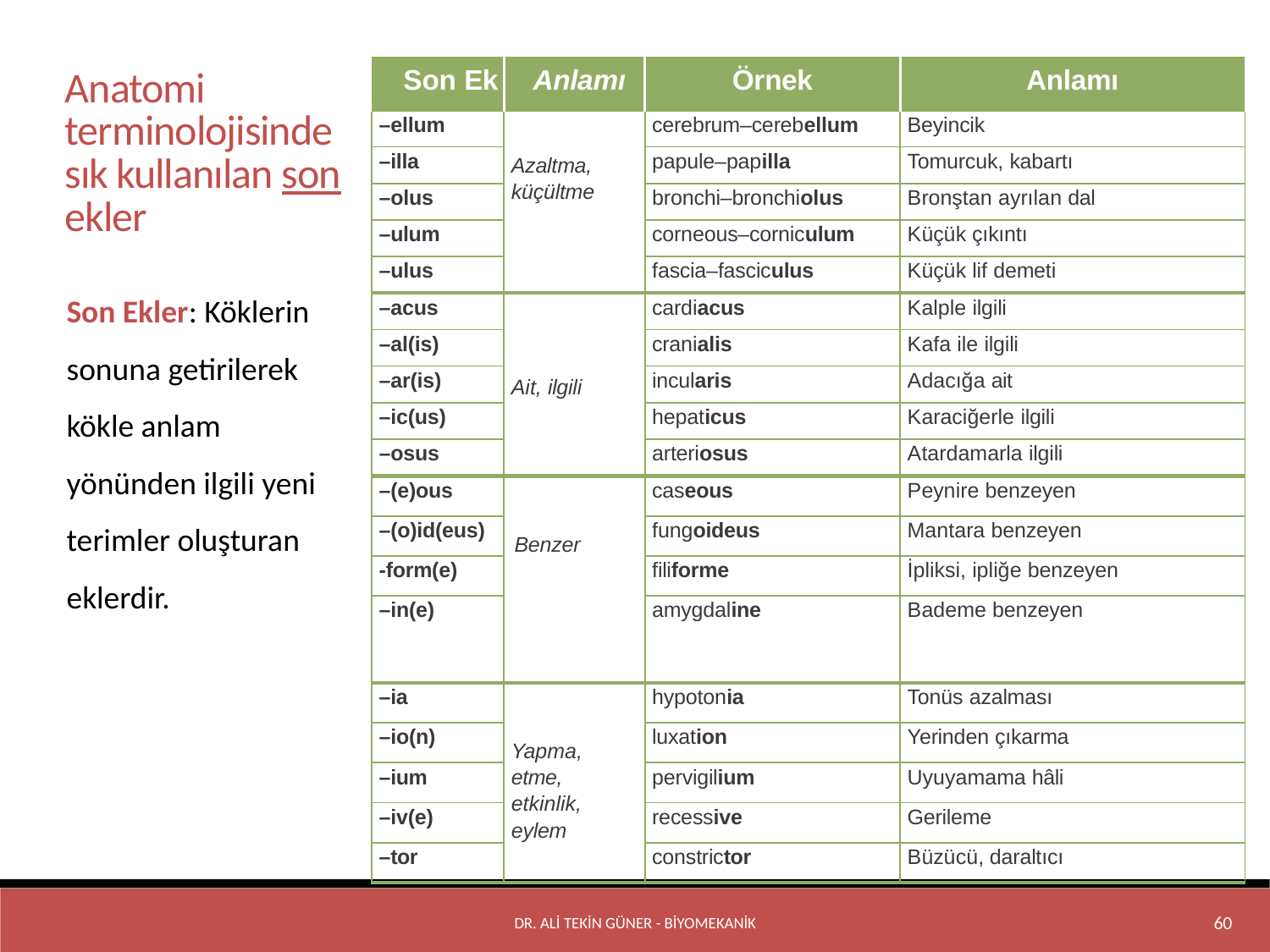

| Son Ek | Anlamı | Örnek | Anlamı |
| --- | --- | --- | --- |
| –ellum | Azaltma, küçültme | cerebrum–cerebellum | Beyincik |
| –illa |  | papule–papilla | Tomurcuk, kabartı |
| –olus |  | bronchi–bronchiolus | Bronştan ayrılan dal |
| –ulum |  | corneous–corniculum | Küçük çıkıntı |
| –ulus |  | fascia–fasciculus | Küçük lif demeti |
| –acus | Ait, ilgili | cardiacus | Kalple ilgili |
| –al(is) |  | cranialis | Kafa ile ilgili |
| –ar(is) |  | incularis | Adacığa ait |
| –ic(us) |  | hepaticus | Karaciğerle ilgili |
| –osus |  | arteriosus | Atardamarla ilgili |
Anatomi terminolojisinde sık kullanılan son ekler
Son Ekler: Köklerin sonuna getirilerek kökle anlam yönünden ilgili yeni terimler oluşturan eklerdir.
| –(e)ous | Benzer | caseous | Peynire benzeyen |
| --- | --- | --- | --- |
| –(o)id(eus) |  | fungoideus | Mantara benzeyen |
| -form(e) |  | filiforme | İpliksi, ipliğe benzeyen |
| –in(e) |  | amygdaline | Bademe benzeyen |
| –ia | Yapma, etme, etkinlik, eylem | hypotonia | Tonüs azalması |
| –io(n) |  | luxation | Yerinden çıkarma |
| –ium |  | pervigilium | Uyuyamama hâli |
| –iv(e) |  | recessive | Gerileme |
| –tor |  | constrictor | Büzücü, daraltıcı |
Dr. Ali Tekin GÜNER - BİYOMEKANİK
60